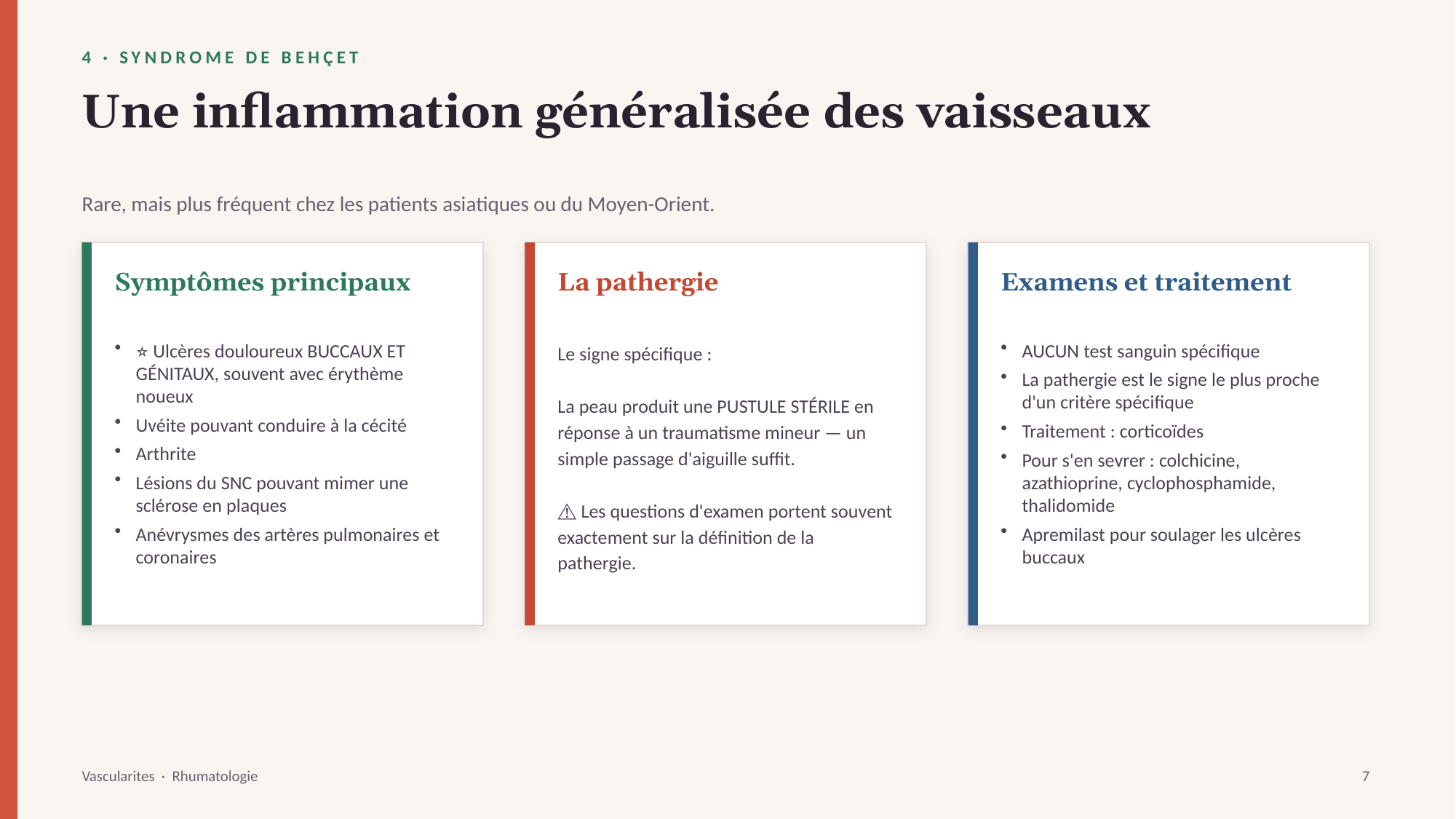

4 · SYNDROME DE BEHÇET
Une inflammation généralisée des vaisseaux
Rare, mais plus fréquent chez les patients asiatiques ou du Moyen-Orient.

Symptômes principaux
La pathergie
Examens et traitement
⭐ Ulcères douloureux BUCCAUX ET GÉNITAUX, souvent avec érythème noueux
Uvéite pouvant conduire à la cécité
Arthrite
Lésions du SNC pouvant mimer une sclérose en plaques
Anévrysmes des artères pulmonaires et coronaires
Le signe spécifique :

La peau produit une PUSTULE STÉRILE en réponse à un traumatisme mineur — un simple passage d'aiguille suffit.

⚠️ Les questions d'examen portent souvent exactement sur la définition de la pathergie.
AUCUN test sanguin spécifique
La pathergie est le signe le plus proche d'un critère spécifique
Traitement : corticoïdes
Pour s'en sevrer : colchicine, azathioprine, cyclophosphamide, thalidomide
Apremilast pour soulager les ulcères buccaux
Vascularites  ·  Rhumatologie
7